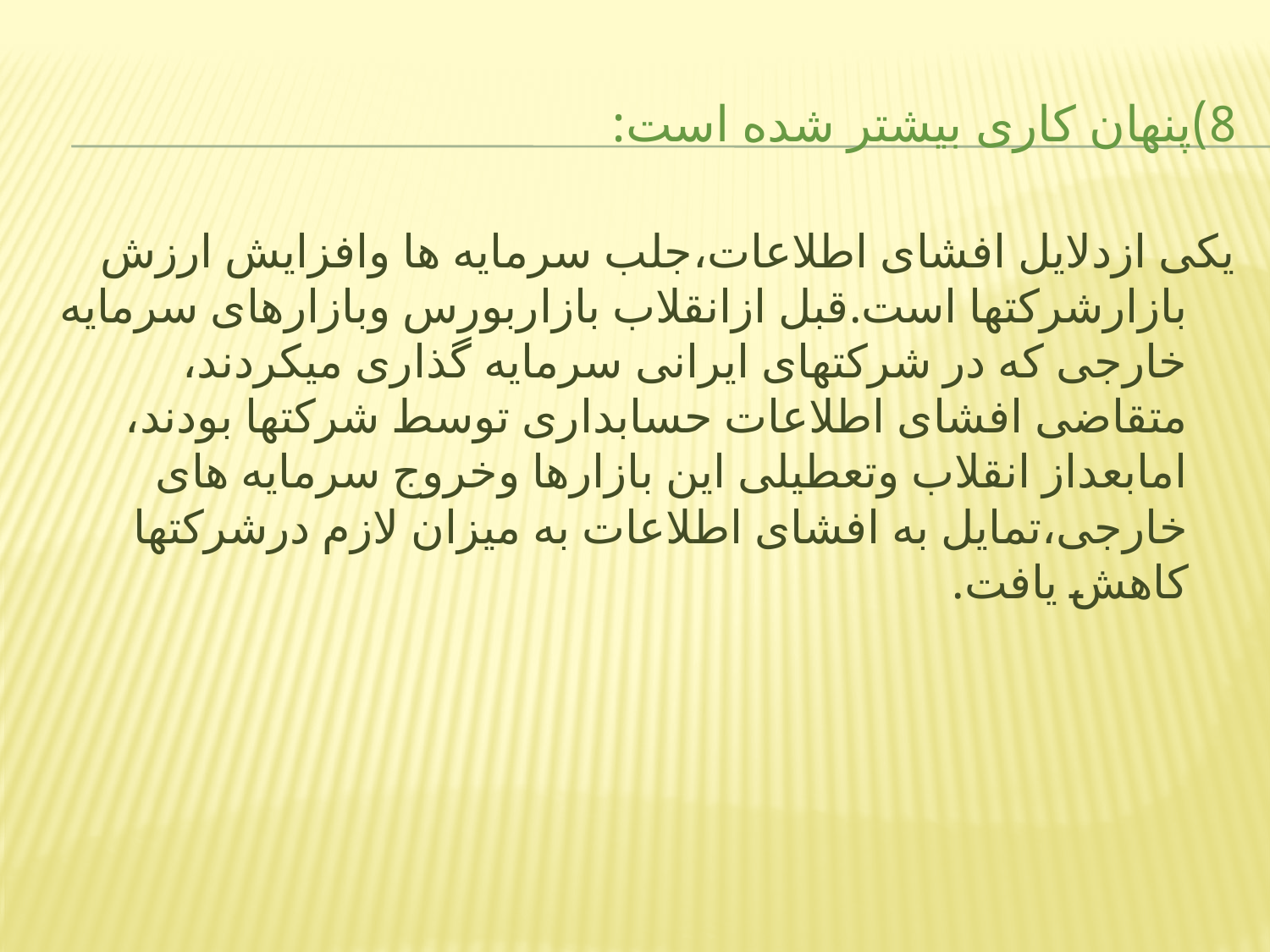

# 8)پنهان کاری بیشتر شده است:
یکی ازدلایل افشای اطلاعات،جلب سرمایه ها وافزایش ارزش بازارشرکتها است.قبل ازانقلاب بازاربورس وبازارهای سرمایه خارجی که در شرکتهای ایرانی سرمایه گذاری میکردند، متقاضی افشای اطلاعات حسابداری توسط شرکتها بودند، امابعداز انقلاب وتعطیلی این بازارها وخروج سرمایه های خارجی،تمایل به افشای اطلاعات به میزان لازم درشرکتها کاهش یافت.